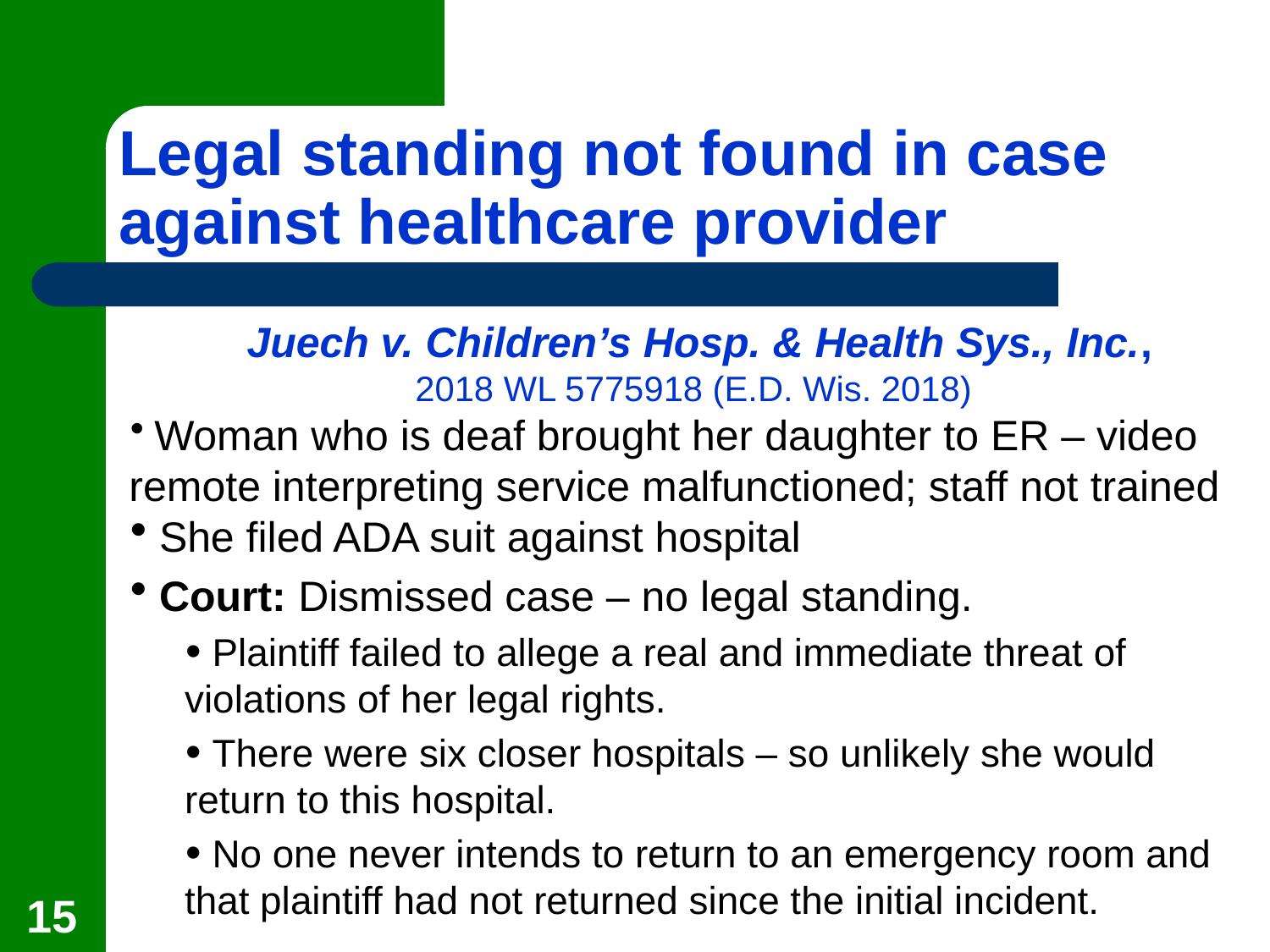

# Legal standing not found in case against healthcare provider
 Juech v. Children’s Hosp. & Health Sys., Inc.,
2018 WL 5775918 (E.D. Wis. 2018)
 Woman who is deaf brought her daughter to ER – video remote interpreting service malfunctioned; staff not trained
 She filed ADA suit against hospital
 Court: Dismissed case – no legal standing.
 Plaintiff failed to allege a real and immediate threat of violations of her legal rights.
 There were six closer hospitals – so unlikely she would return to this hospital.
 No one never intends to return to an emergency room and that plaintiff had not returned since the initial incident.
15